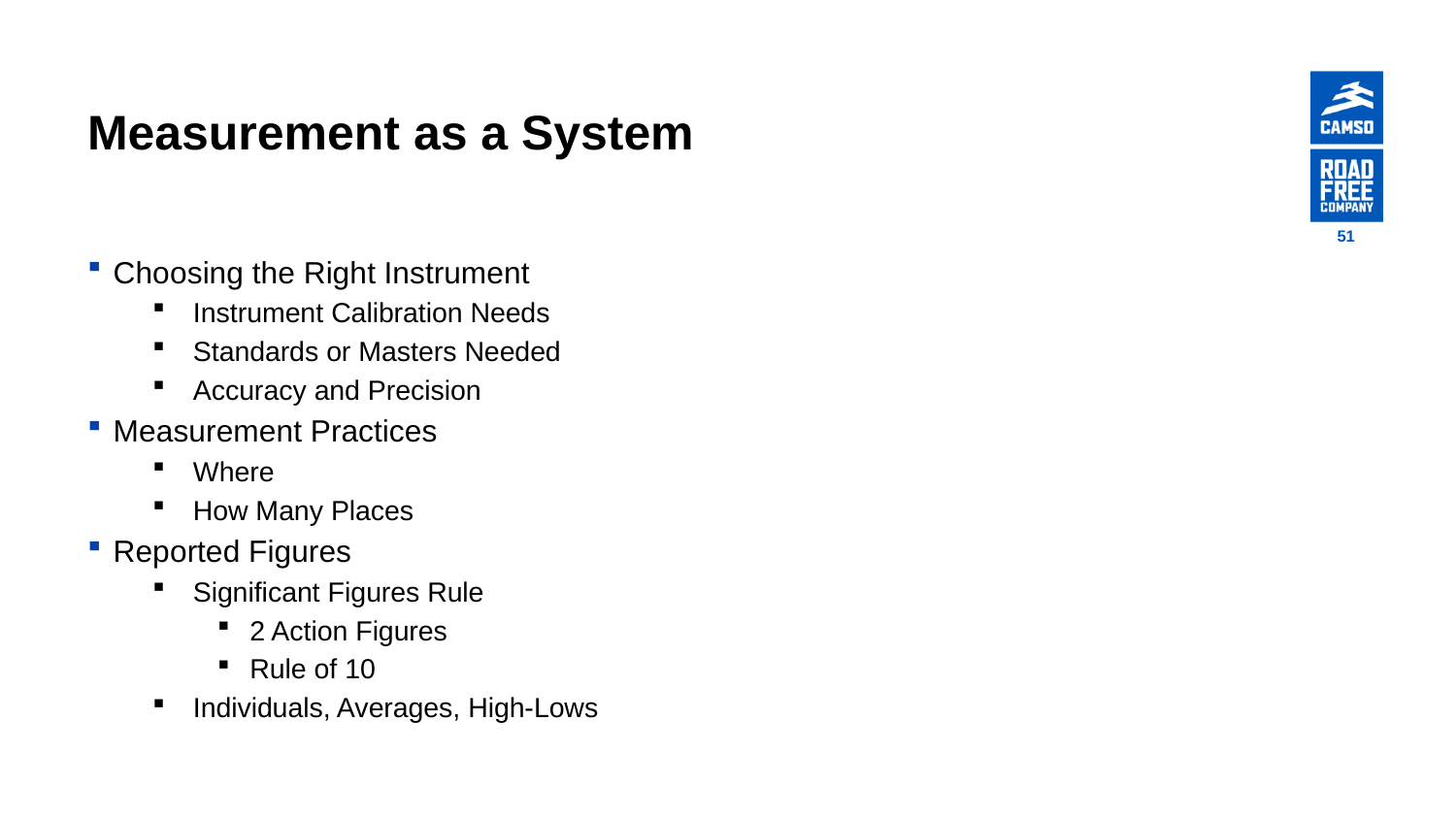

# Measurement as a System
51
Choosing the Right Instrument
Instrument Calibration Needs
Standards or Masters Needed
Accuracy and Precision
Measurement Practices
Where
How Many Places
Reported Figures
Significant Figures Rule
2 Action Figures
Rule of 10
Individuals, Averages, High-Lows